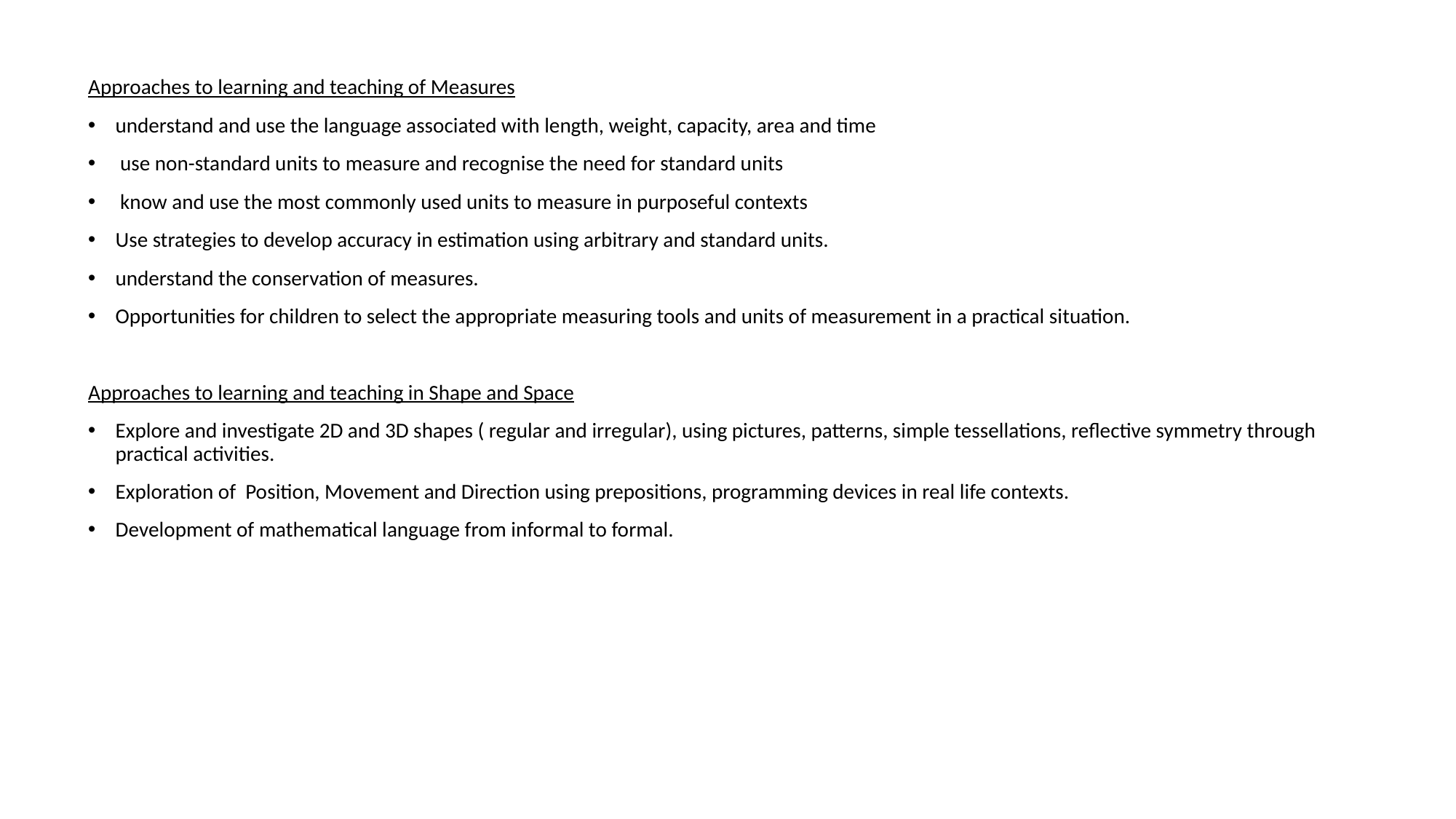

Approaches to learning and teaching of Measures
understand and use the language associated with length, weight, capacity, area and time
 use non-standard units to measure and recognise the need for standard units
 know and use the most commonly used units to measure in purposeful contexts
Use strategies to develop accuracy in estimation using arbitrary and standard units.
understand the conservation of measures.
Opportunities for children to select the appropriate measuring tools and units of measurement in a practical situation.

Approaches to learning and teaching in Shape and Space
Explore and investigate 2D and 3D shapes ( regular and irregular), using pictures, patterns, simple tessellations, reflective symmetry through practical activities.
Exploration of  Position, Movement and Direction using prepositions, programming devices in real life contexts.
Development of mathematical language from informal to formal.